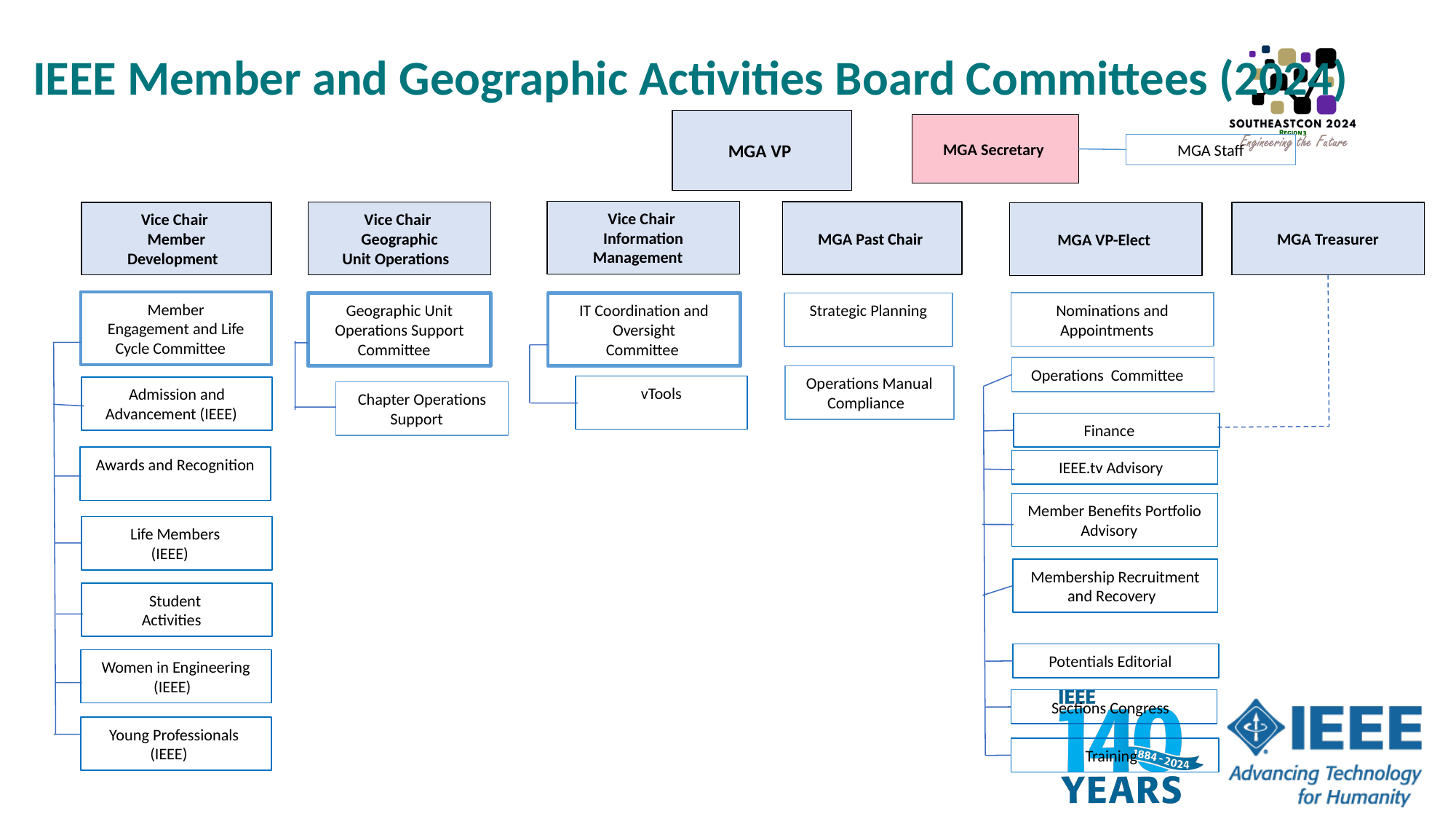

IEEE Member and Geographic Activities Board Committees (2024)

MGA VP

MGA Secretary

MGA Staff
Vice Chair
Information Management

MGA Past Chair

Vice Chair
Geographic
Unit Operations
Vice Chair
Member
Development

MGA Treasurer

MGA VP-Elect

Member
Engagement and Life Cycle Committee
Nominations and Appointments
Geographic Unit Operations Support Committee
IT Coordination and Oversight
Committee
Strategic Planning

Operations  Committee
Operations Manual Compliance
vTools

Admission and Advancement (IEEE)
Chapter Operations Support
Finance
Awards and Recognition
IEEE.tv Advisory
Member Benefits Portfolio Advisory
Life Members
(IEEE)
Membership Recruitment and Recovery
Student
Activities
Potentials Editorial
Women in Engineering (IEEE)
Sections Congress
Young Professionals
(IEEE)
Training